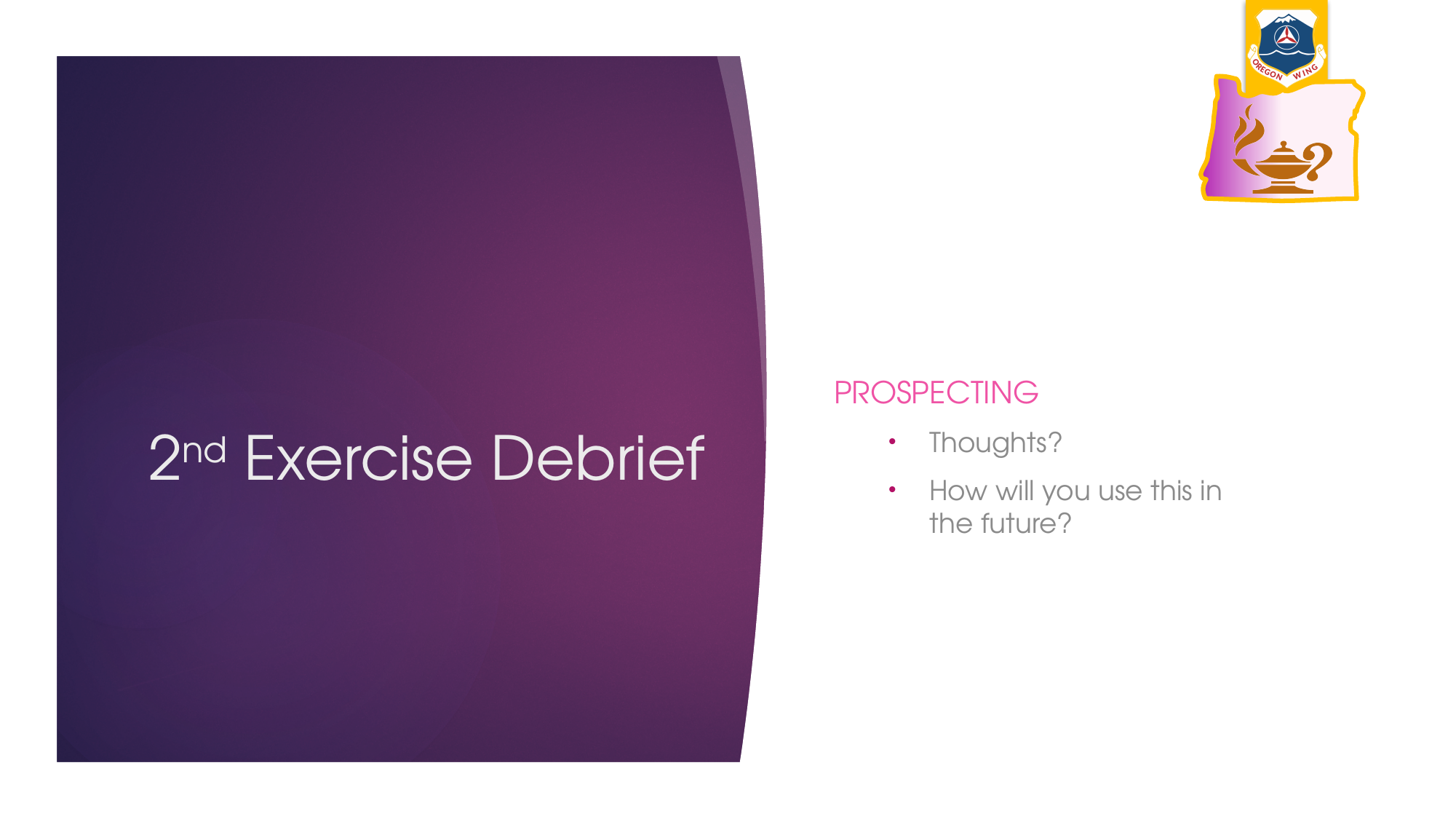

Prospecting
Thoughts?
How will you use this in the future?
# 2nd Exercise Debrief